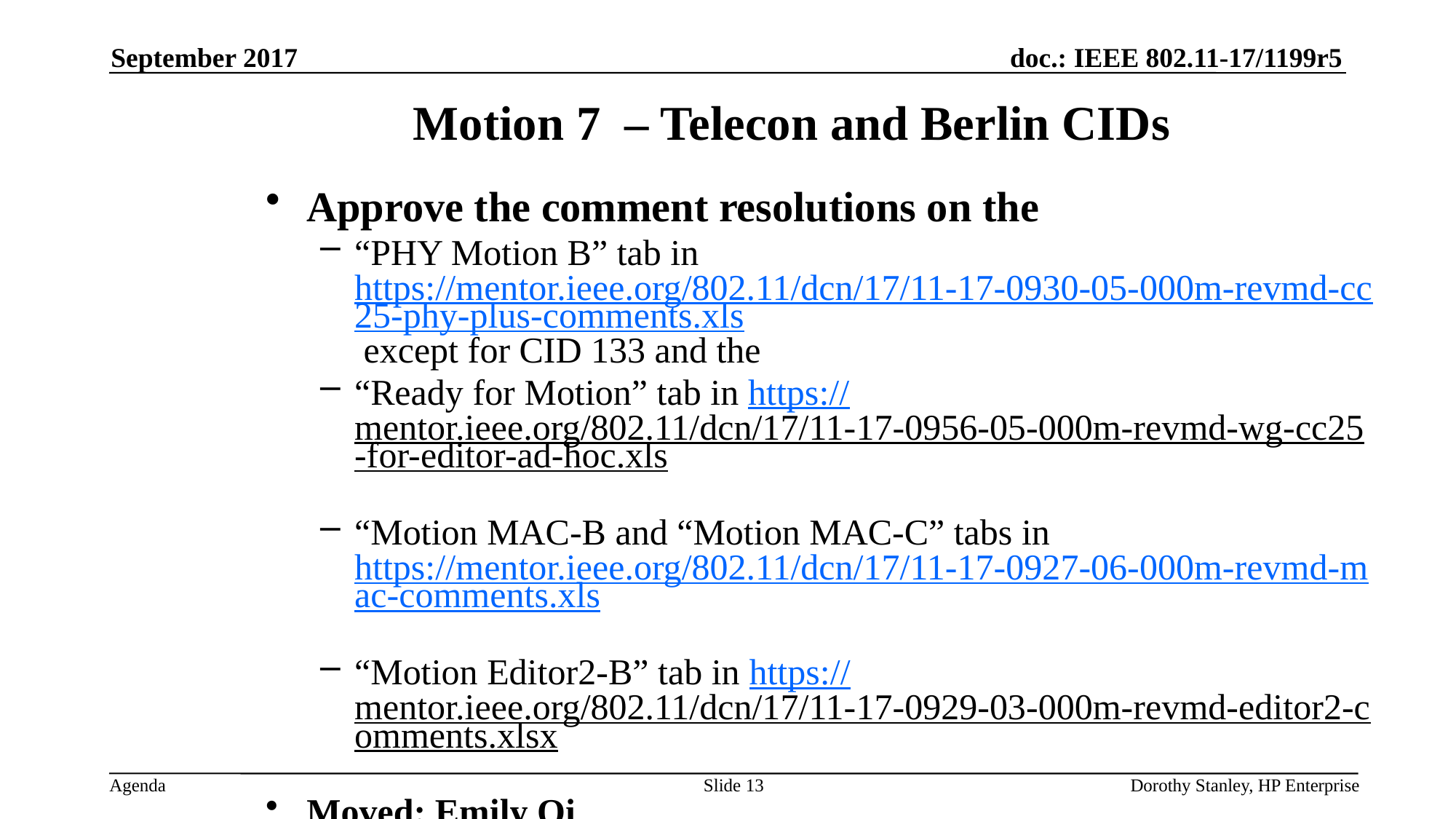

September 2017
Motion 7  – Telecon and Berlin CIDs
Approve the comment resolutions on the
“PHY Motion B” tab in https://mentor.ieee.org/802.11/dcn/17/11-17-0930-05-000m-revmd-cc25-phy-plus-comments.xls except for CID 133 and the
“Ready for Motion” tab in https://mentor.ieee.org/802.11/dcn/17/11-17-0956-05-000m-revmd-wg-cc25-for-editor-ad-hoc.xls
“Motion MAC-B and “Motion MAC-C” tabs in https://mentor.ieee.org/802.11/dcn/17/11-17-0927-06-000m-revmd-mac-comments.xls
“Motion Editor2-B” tab in https://mentor.ieee.org/802.11/dcn/17/11-17-0929-03-000m-revmd-editor2-comments.xlsx
Moved: Emily Qi
Seconded:  Mark Hamilton
Result: 12-0-0 Passes

Slide 13
Dorothy Stanley, HP Enterprise